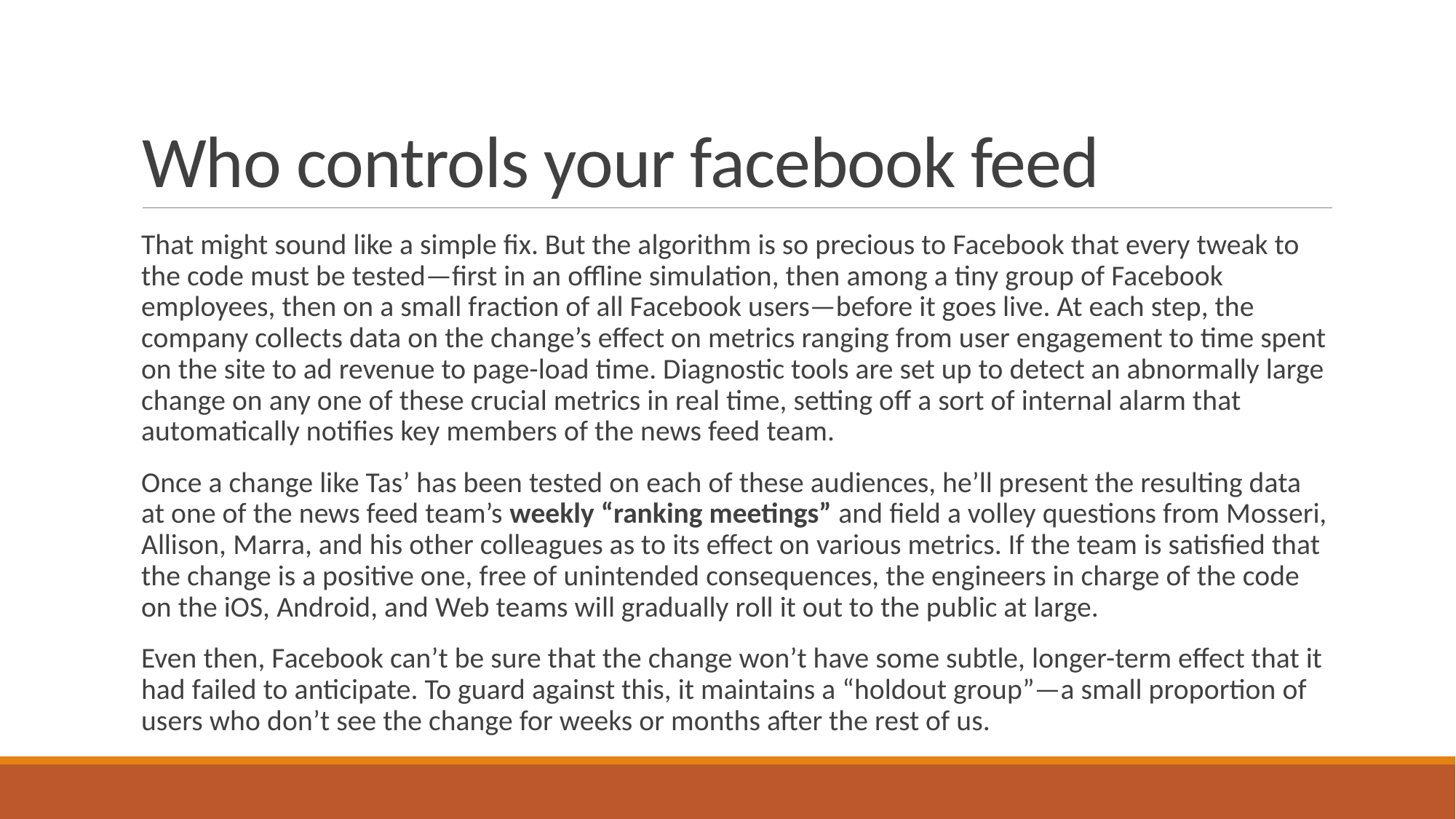

# Who controls your facebook feed
That might sound like a simple fix. But the algorithm is so precious to Facebook that every tweak to the code must be tested—first in an offline simulation, then among a tiny group of Facebook employees, then on a small fraction of all Facebook users—before it goes live. At each step, the company collects data on the change’s effect on metrics ranging from user engagement to time spent on the site to ad revenue to page-load time. Diagnostic tools are set up to detect an abnormally large change on any one of these crucial metrics in real time, setting off a sort of internal alarm that automatically notifies key members of the news feed team.
Once a change like Tas’ has been tested on each of these audiences, he’ll present the resulting data at one of the news feed team’s weekly “ranking meetings” and field a volley questions from Mosseri, Allison, Marra, and his other colleagues as to its effect on various metrics. If the team is satisfied that the change is a positive one, free of unintended consequences, the engineers in charge of the code on the iOS, Android, and Web teams will gradually roll it out to the public at large.
Even then, Facebook can’t be sure that the change won’t have some subtle, longer-term effect that it had failed to anticipate. To guard against this, it maintains a “holdout group”—a small proportion of users who don’t see the change for weeks or months after the rest of us.